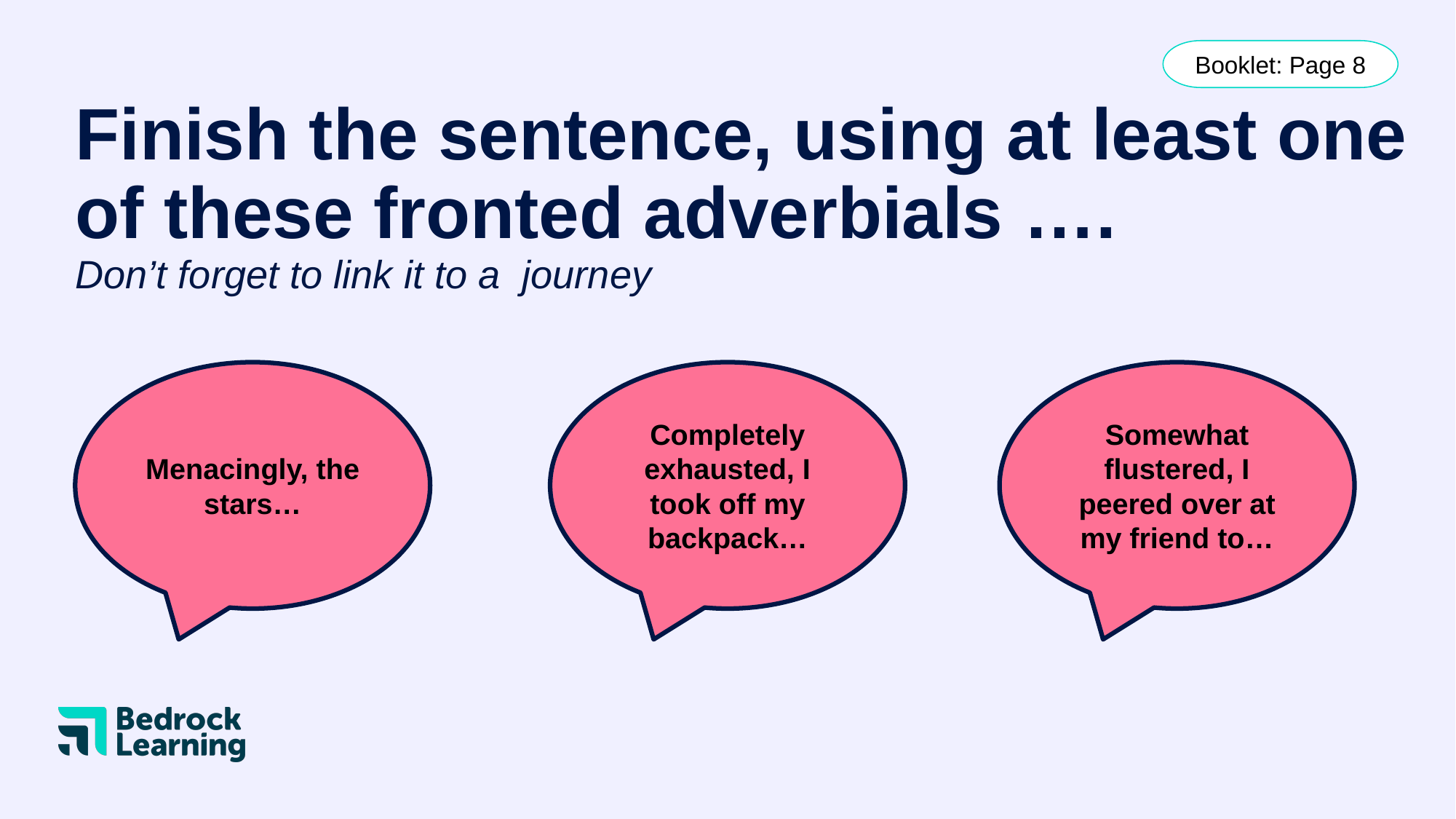

Booklet: Page 8
# Finish the sentence, using at least one of these fronted adverbials ….
Don’t forget to link it to a  journey
Menacingly, the stars…
Completely exhausted, I took off my backpack…
Somewhat flustered, I peered over at my friend to…